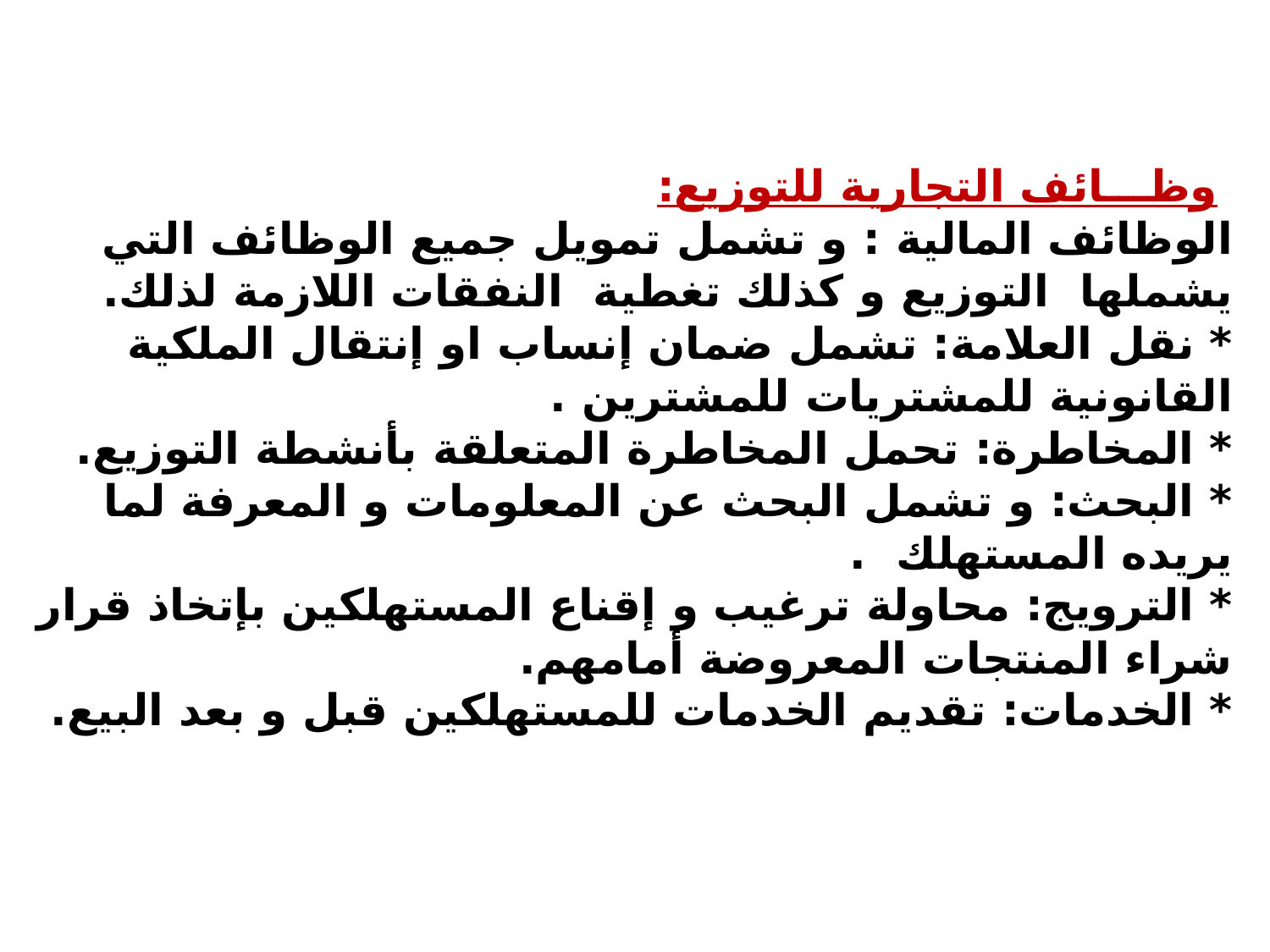

التجـــــارة غيــــر الشرعــــية بالأرقـــام:

# وظـــائف التجارية للتوزيع: الوظائف المالية : و تشمل تمويل جميع الوظائف التي يشملها  التوزيع و كذلك تغطية  النفقات اللازمة لذلك. * نقل العلامة: تشمل ضمان إنساب او إنتقال الملكية القانونية للمشتريات للمشترين . * المخاطرة: تحمل المخاطرة المتعلقة بأنشطة التوزيع. * البحث: و تشمل البحث عن المعلومات و المعرفة لما يريده المستهلك  . * الترويج: محاولة ترغيب و إقناع المستهلكين بإتخاذ قرار شراء المنتجات المعروضة أمامهم. * الخدمات: تقديم الخدمات للمستهلكين قبل و بعد البيع.